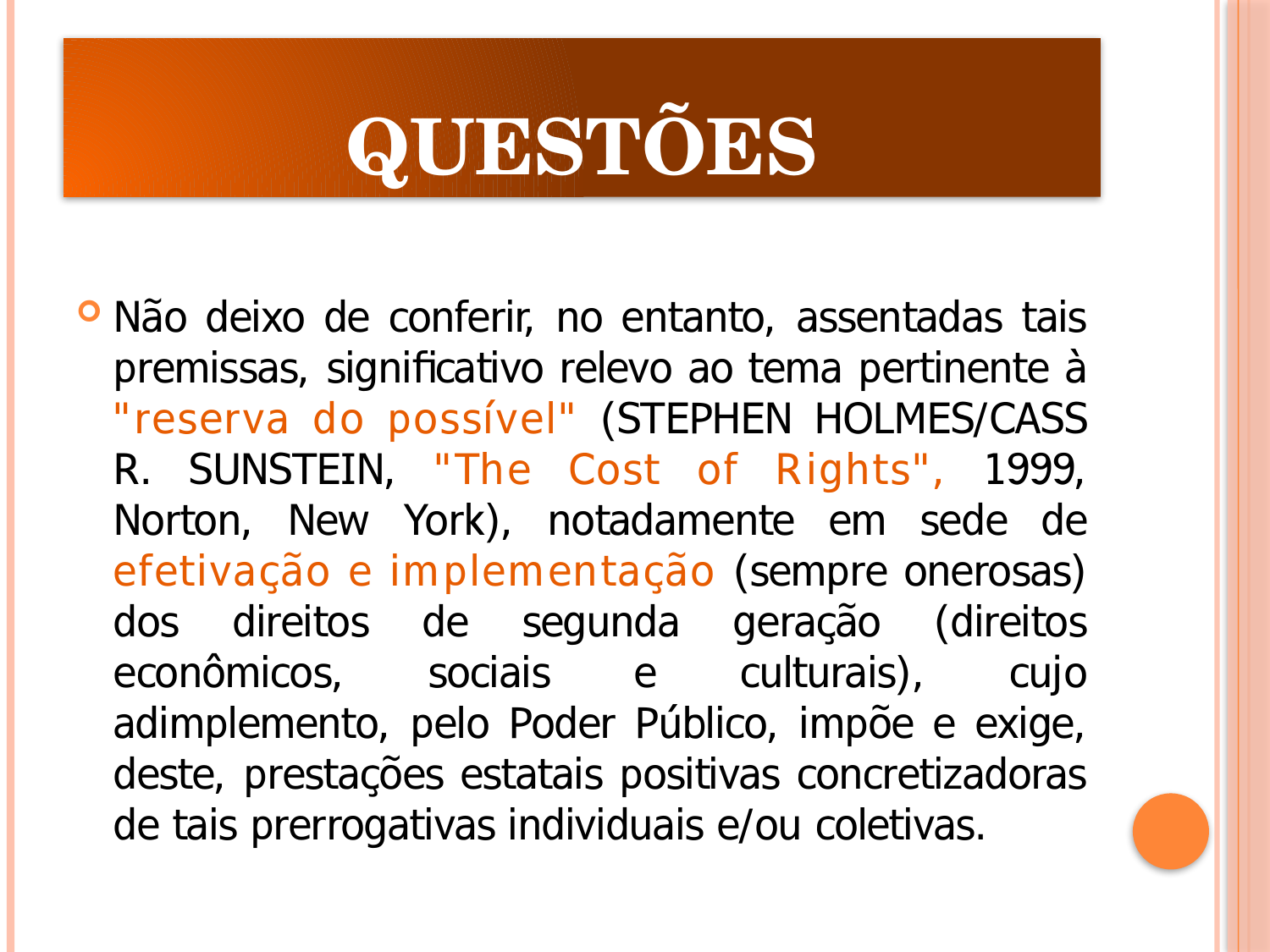

# questões

Não deixo de conferir, no entanto, assentadas tais premissas, significativo relevo ao tema pertinente à "reserva do possível" (STEPHEN HOLMES/CASS R. SUNSTEIN, "The Cost of Rights", 1999, Norton, New York), notadamente em sede de efetivação e implementação (sempre onerosas) dos direitos de segunda geração (direitos econômicos, sociais e culturais), cujo adimplemento, pelo Poder Público, impõe e exige, deste, prestações estatais positivas concretizadoras de tais prerrogativas individuais e/ou coletivas.